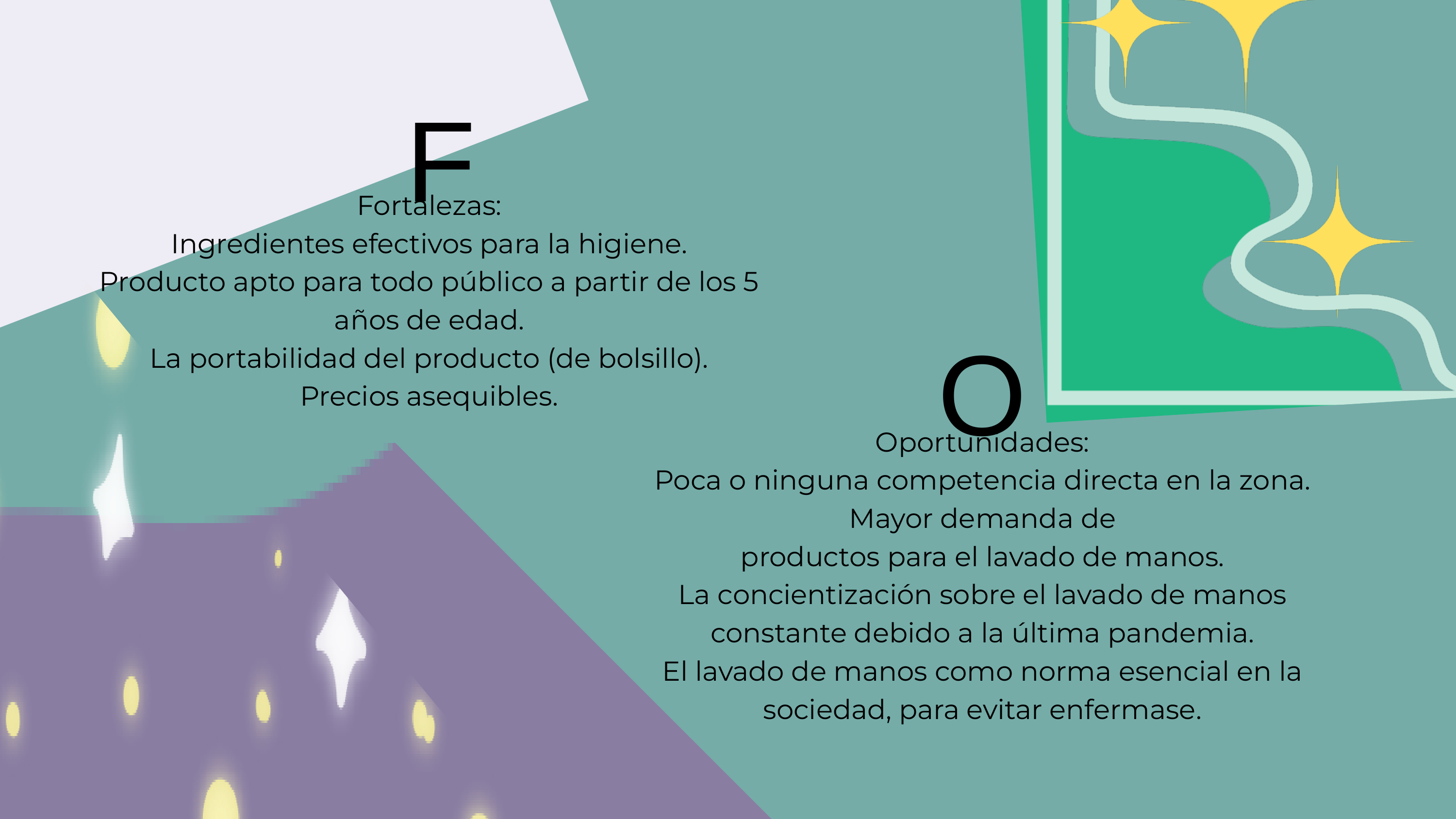

F

Fortalezas:
Ingredientes efectivos para la higiene.
Producto apto para todo público a partir de los 5
años de edad.
La portabilidad del producto (de bolsillo).
Precios asequibles.

O
Oportunidades:
Poca o ninguna competencia directa en la zona.
Mayor demanda de
productos para el lavado de manos.
La concientización sobre el lavado de manos constante debido a la última pandemia.
El lavado de manos como norma esencial en la sociedad, para evitar enfermase.